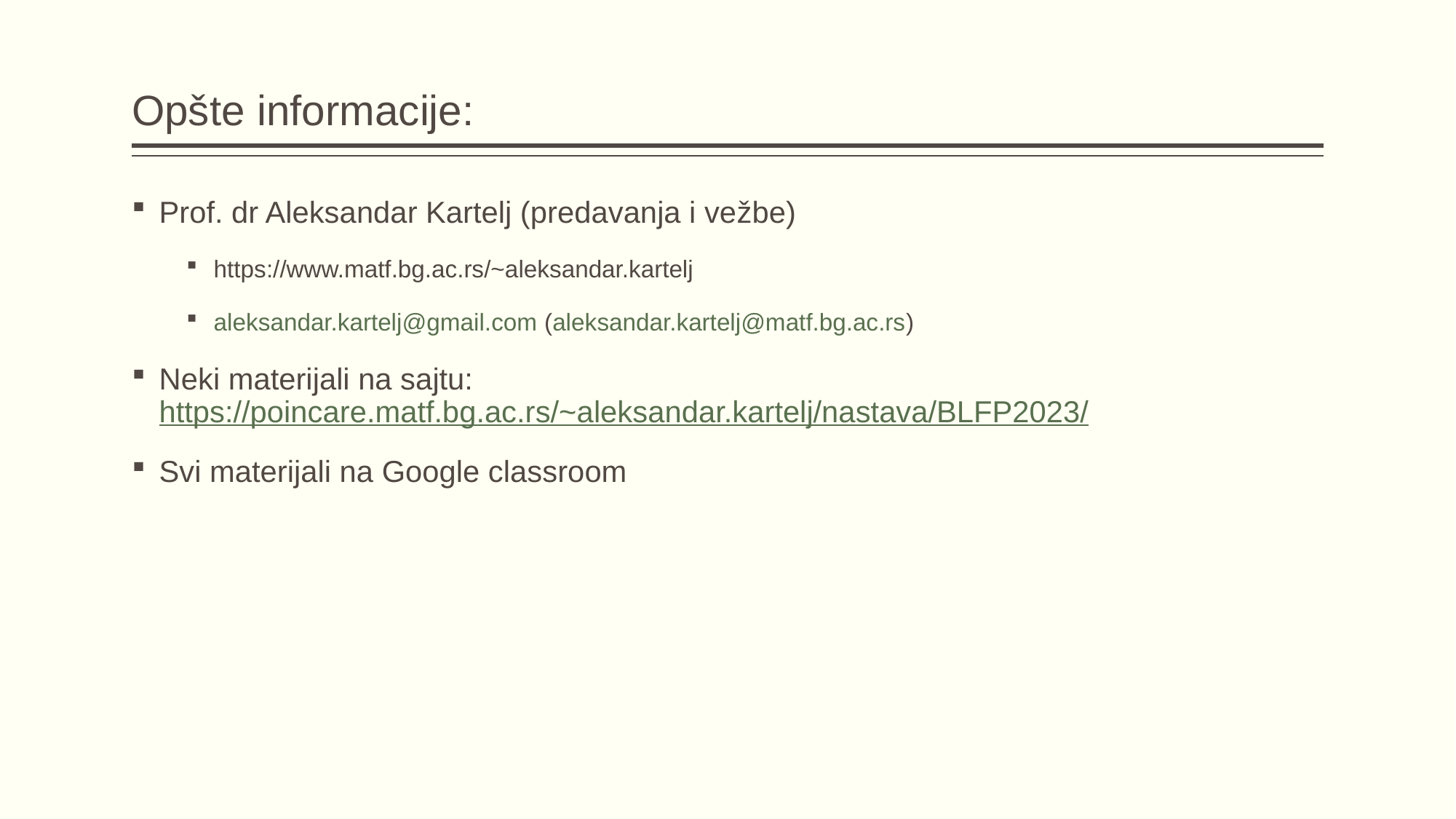

# Opšte informacije:
Prof. dr Aleksandar Kartelj (predavanja i vežbe)
https://www.matf.bg.ac.rs/~aleksandar.kartelj
aleksandar.kartelj@gmail.com (aleksandar.kartelj@matf.bg.ac.rs)
Neki materijali na sajtu: https://poincare.matf.bg.ac.rs/~aleksandar.kartelj/nastava/BLFP2023/
Svi materijali na Google classroom